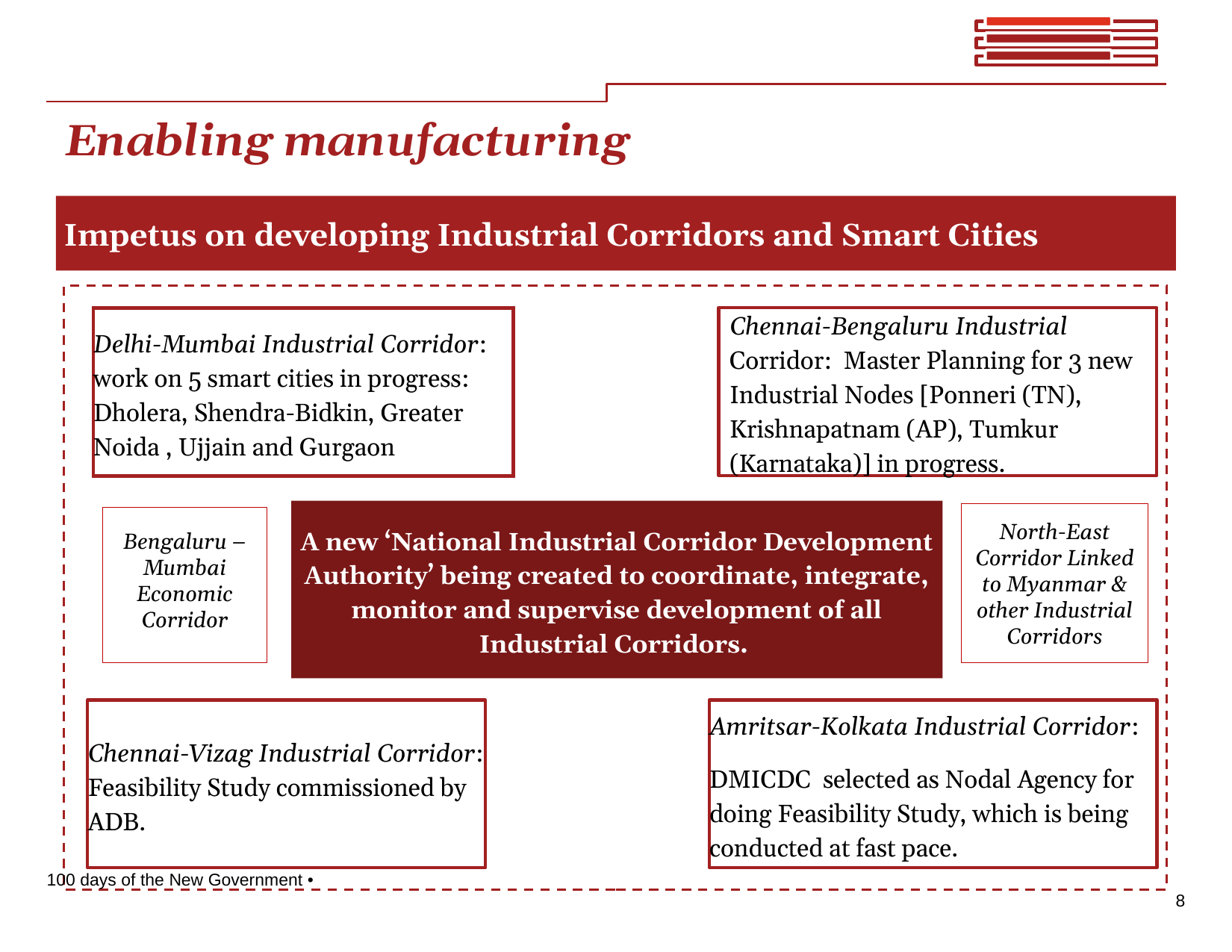

–
# Enabling manufacturing
 Impetus on developing Industrial Corridors and Smart Cities

Chennai-Bengaluru Industrial Corridor:  Master Planning for 3 new Industrial Nodes [Ponneri (TN), Krishnapatnam (AP), Tumkur (Karnataka)] in progress.
Delhi-Mumbai Industrial Corridor:
work on 5 smart cities in progress:
Dholera, Shendra-Bidkin, Greater Noida , Ujjain and Gurgaon
A new ‘National Industrial Corridor Development Authority’ being created to coordinate, integrate, monitor and supervise development of all Industrial Corridors.
North-East Corridor Linked to Myanmar & other Industrial Corridors

Bengaluru – Mumbai Economic Corridor

Chennai-Vizag Industrial Corridor: Feasibility Study commissioned by ADB.
Amritsar-Kolkata Industrial Corridor:
DMICDC  selected as Nodal Agency for doing Feasibility Study, which is being conducted at fast pace.
100 days of the New Government •
8